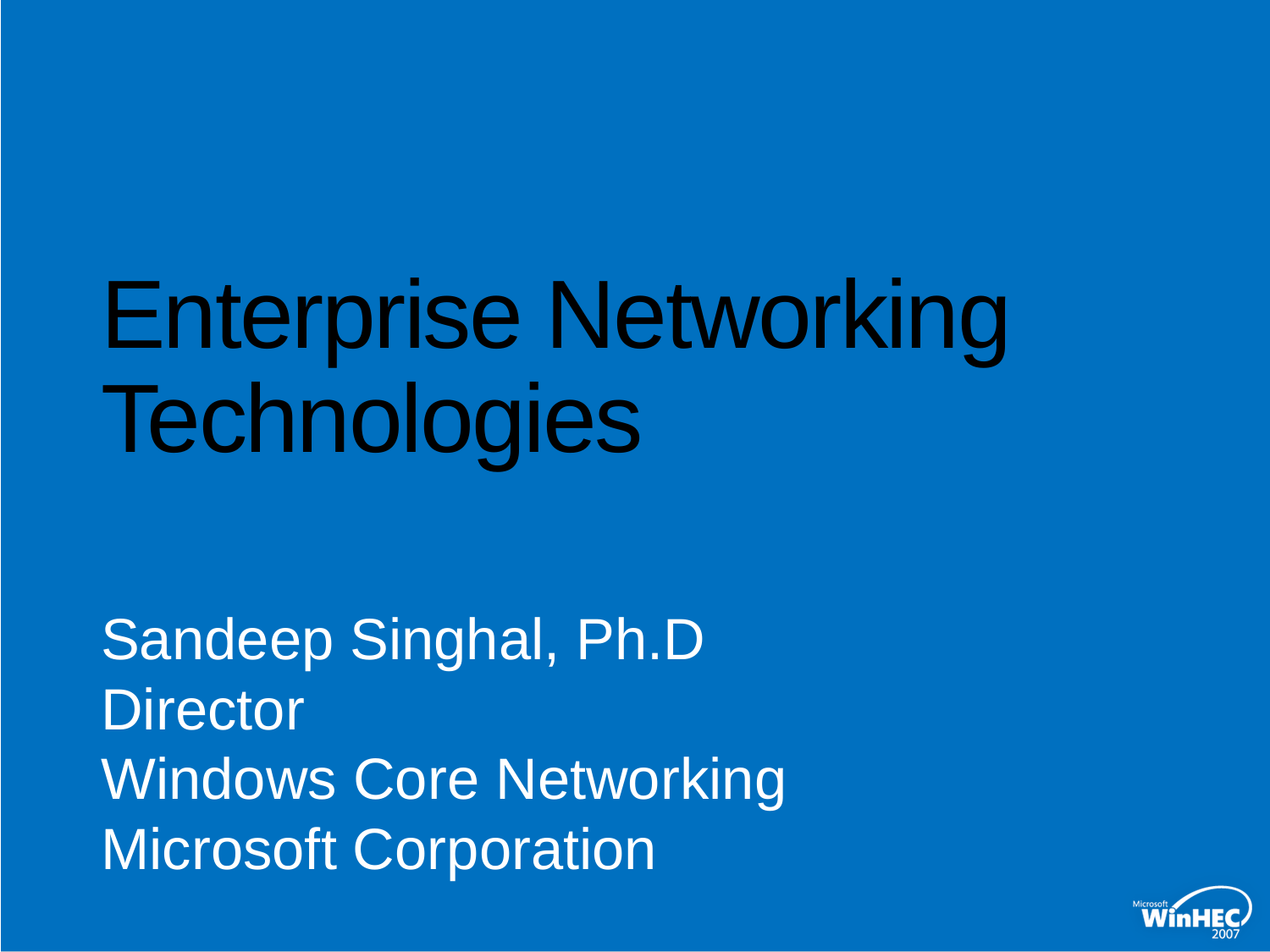

# Enterprise Networking Technologies
Sandeep Singhal, Ph.D
Director
Windows Core Networking
Microsoft Corporation